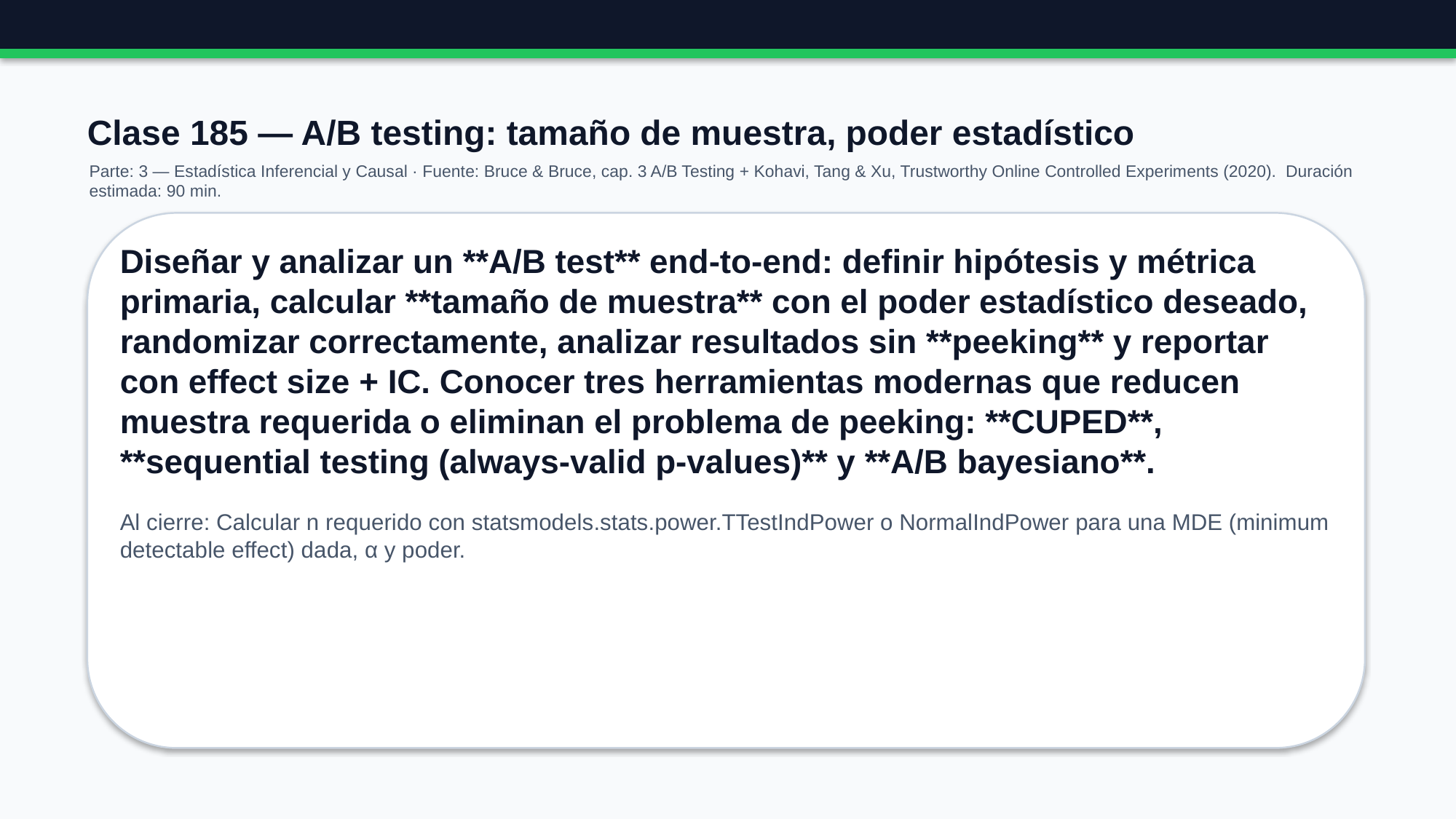

Clase 185 — A/B testing: tamaño de muestra, poder estadístico
Parte: 3 — Estadística Inferencial y Causal · Fuente: Bruce & Bruce, cap. 3 A/B Testing + Kohavi, Tang & Xu, Trustworthy Online Controlled Experiments (2020).  Duración estimada: 90 min.

Diseñar y analizar un **A/B test** end-to-end: definir hipótesis y métrica primaria, calcular **tamaño de muestra** con el poder estadístico deseado, randomizar correctamente, analizar resultados sin **peeking** y reportar con effect size + IC. Conocer tres herramientas modernas que reducen muestra requerida o eliminan el problema de peeking: **CUPED**, **sequential testing (always-valid p-values)** y **A/B bayesiano**.
Al cierre: Calcular n requerido con statsmodels.stats.power.TTestIndPower o NormalIndPower para una MDE (minimum detectable effect) dada, α y poder.